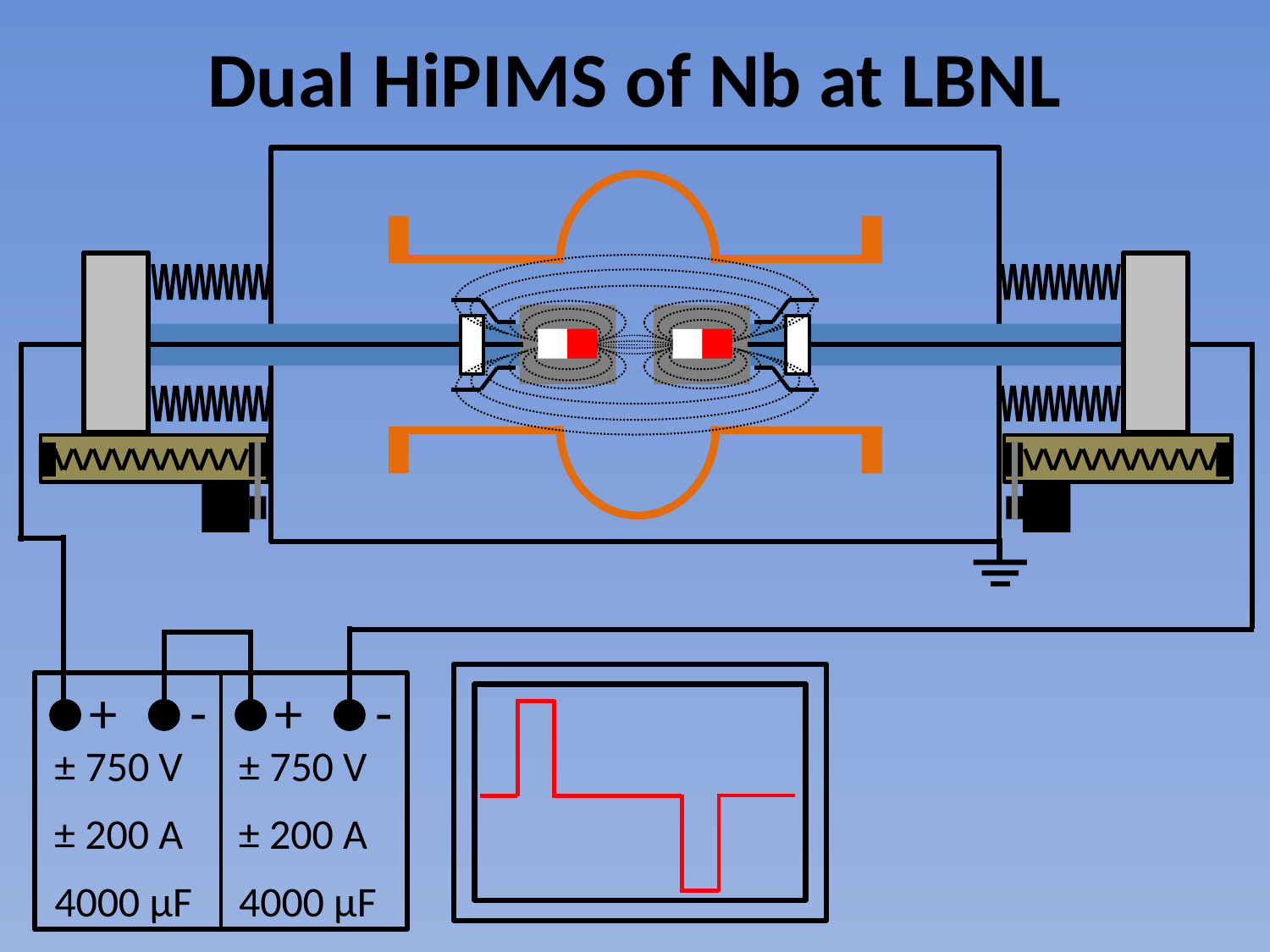

# Dual HiPIMS of Nb at LBNL

+
-

+
-

± 750 V
± 200 A
4000 μF
± 750 V
± 200 A
4000 μF